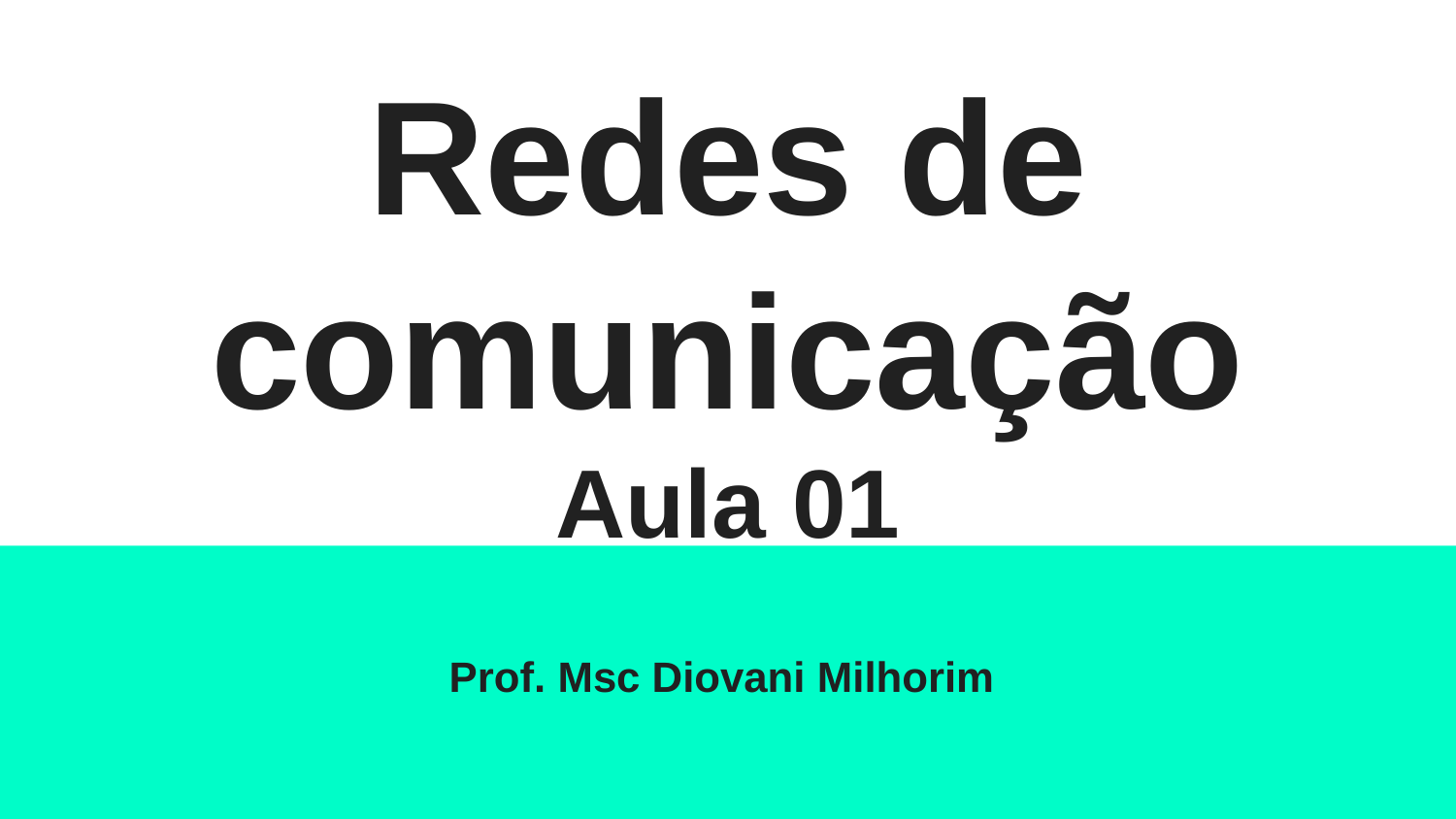

# Redes de comunicação
Aula 01
Prof. Msc Diovani Milhorim